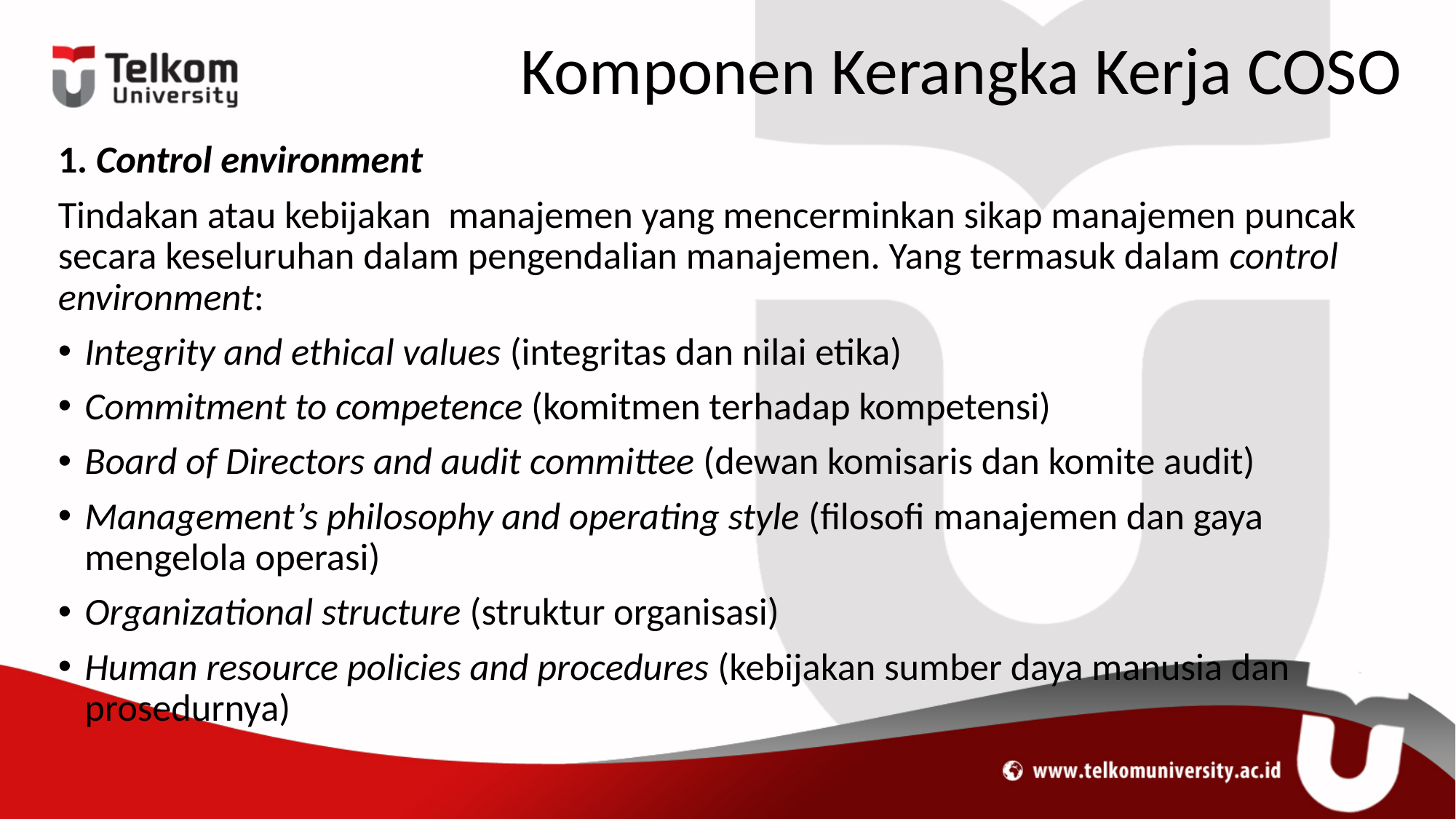

# Komponen Kerangka Kerja COSO
1. Control environment
Tindakan atau kebijakan  manajemen yang mencerminkan sikap manajemen puncak secara keseluruhan dalam pengendalian manajemen. Yang termasuk dalam control environment:
Integrity and ethical values (integritas dan nilai etika)
Commitment to competence (komitmen terhadap kompetensi)
Board of Directors and audit committee (dewan komisaris dan komite audit)
Management’s philosophy and operating style (filosofi manajemen dan gaya mengelola operasi)
Organizational structure (struktur organisasi)
Human resource policies and procedures (kebijakan sumber daya manusia dan prosedurnya)